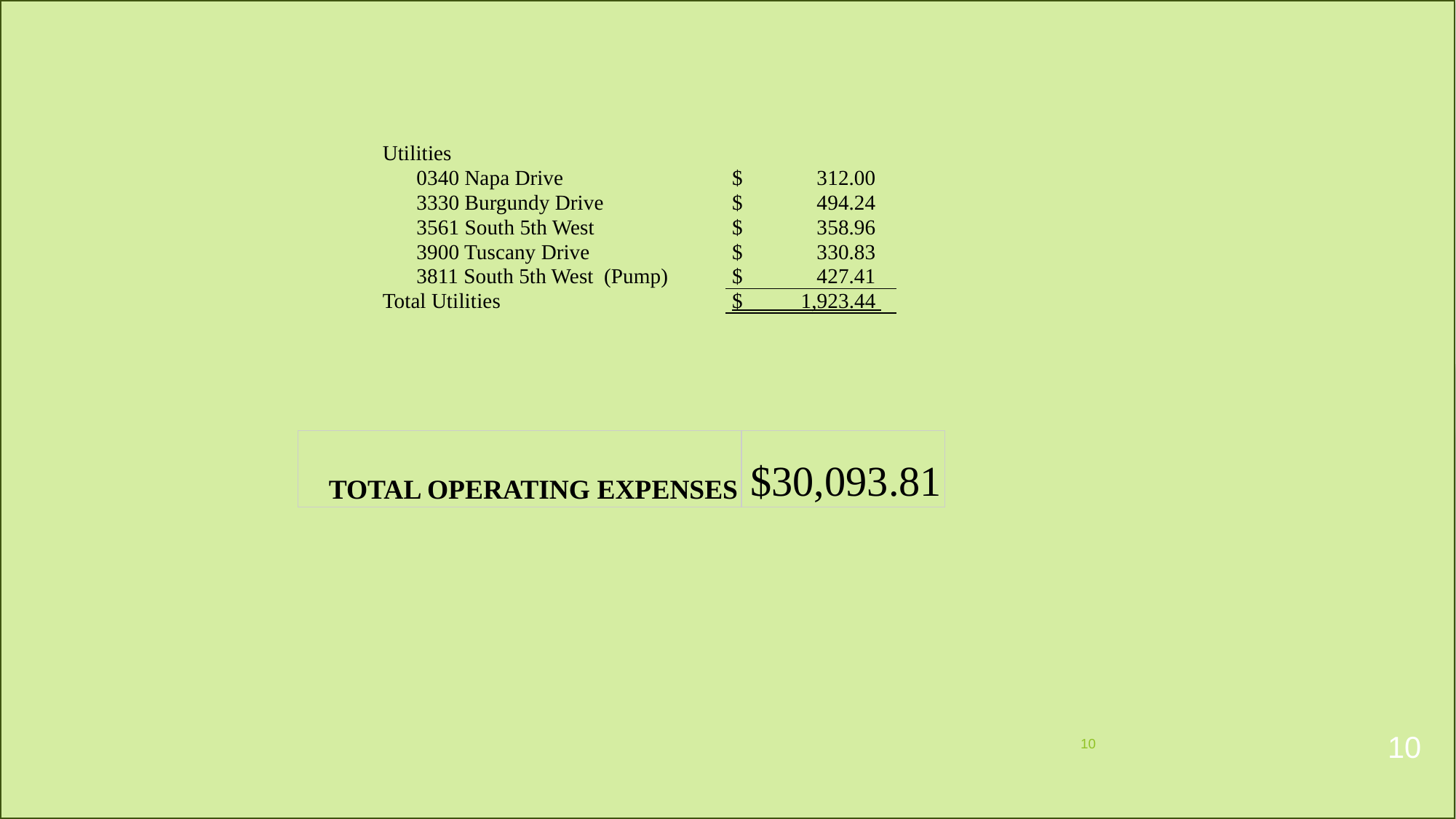

| Utilities |  |  |
| --- | --- | --- |
|  | 0340 Napa Drive | $ 312.00 |
|  | 3330 Burgundy Drive | $ 494.24 |
|  | 3561 South 5th West | $ 358.96 |
|  | 3900 Tuscany Drive | $ 330.83 |
|  | 3811 South 5th West (Pump) | $ 427.41 |
| Total Utilities |  | $ 1,923.44 |
| TOTAL OPERATING EXPENSES | $30,093.81 |
| --- | --- |
10
10